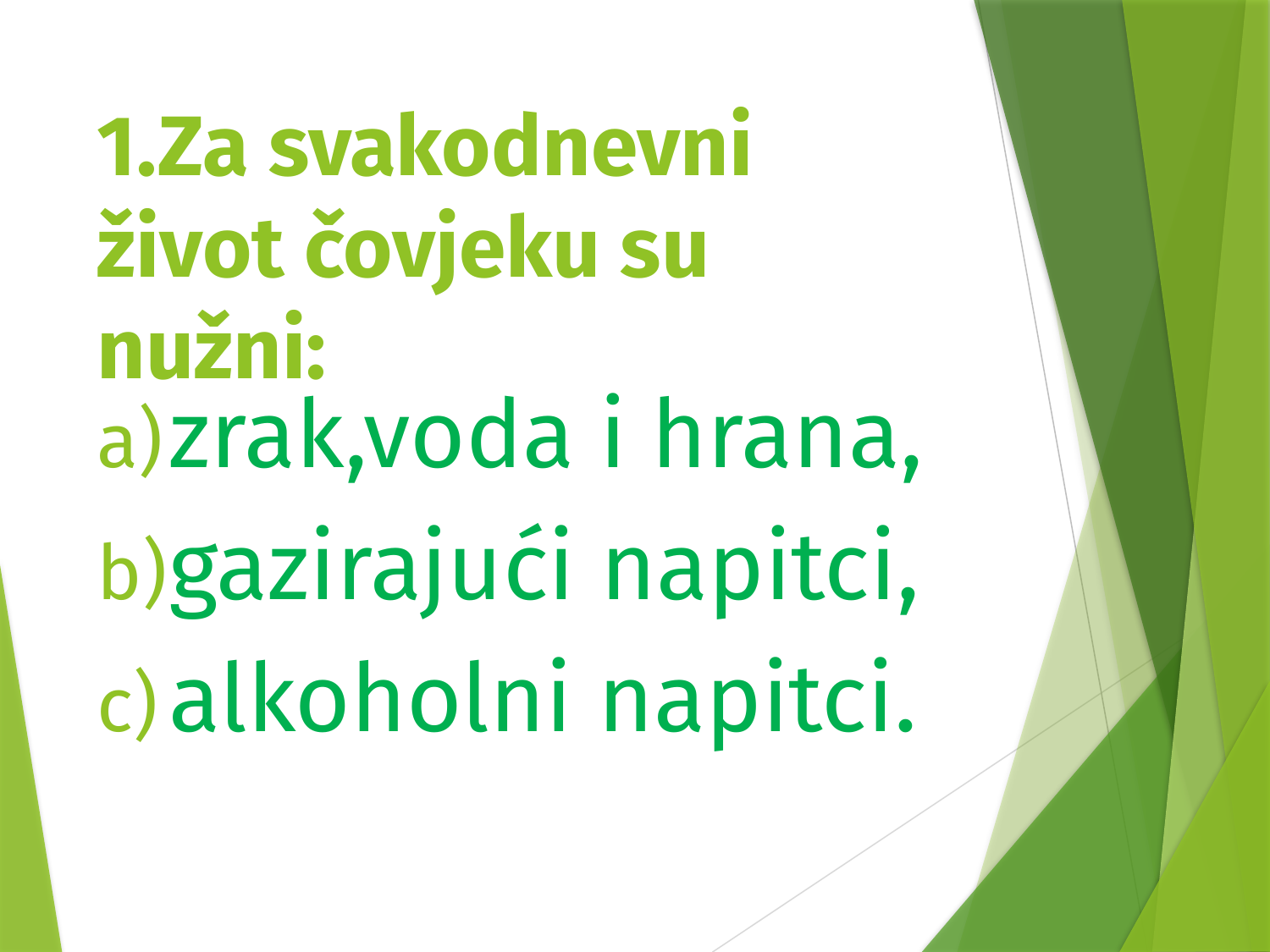

# 1.Za svakodnevni život čovjeku su nužni:
zrak,voda i hrana,
gazirajući napitci,
alkoholni napitci.